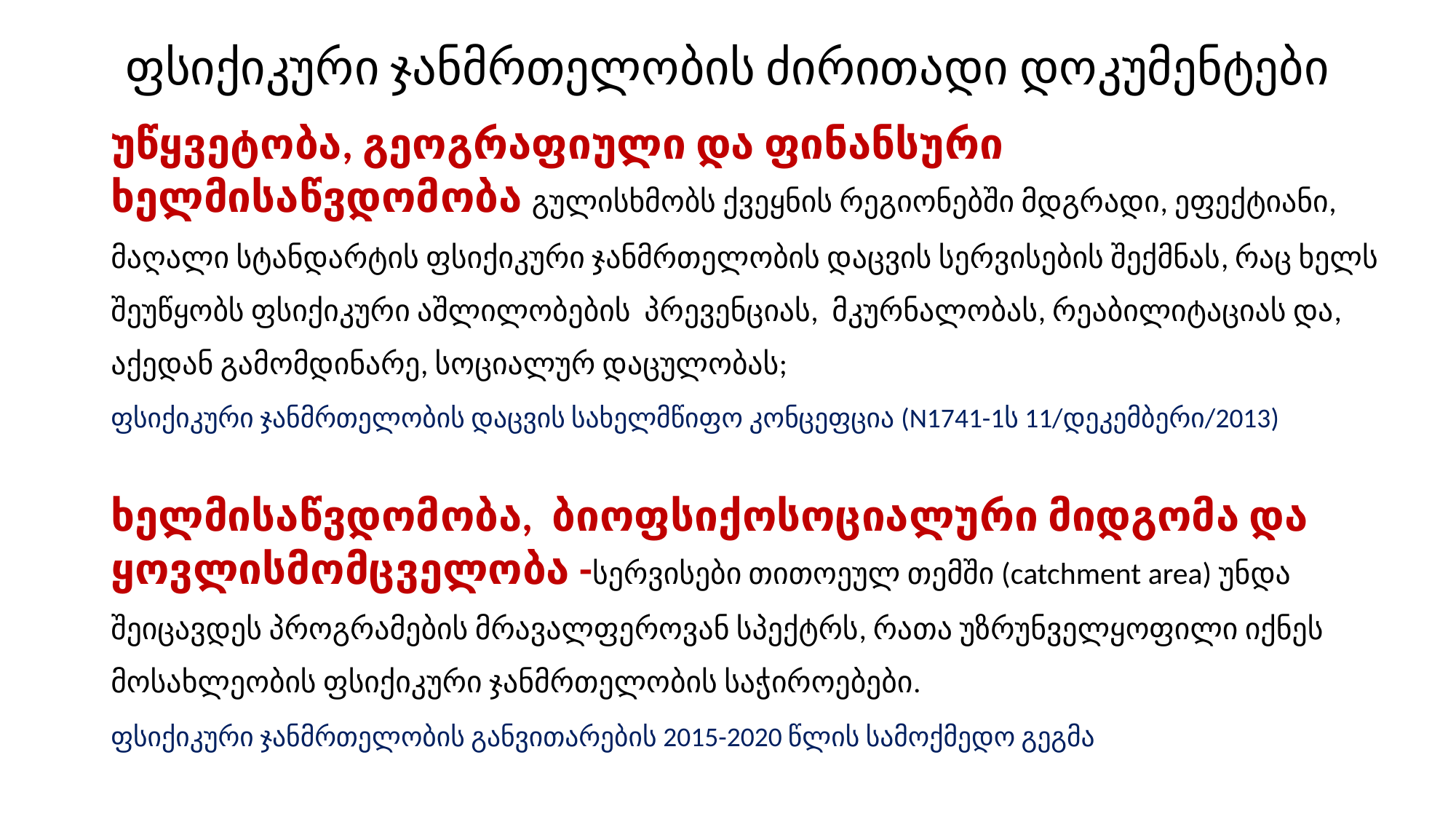

# ფსიქიკური ჯანმრთელობის ძირითადი დოკუმენტები
უწყვეტობა, გეოგრაფიული და ფინანსური ხელმისაწვდომობა გულისხმობს ქვეყნის რეგიონებში მდგრადი, ეფექტიანი, მაღალი სტანდარტის ფსიქიკური ჯანმრთელობის დაცვის სერვისების შექმნას, რაც ხელს შეუწყობს ფსიქიკური აშლილობების  პრევენციას,  მკურნალობას, რეაბილიტაციას და, აქედან გამომდინარე, სოციალურ დაცულობას;
ფსიქიკური ჯანმრთელობის დაცვის სახელმწიფო კონცეფცია (N1741-1ს 11/დეკემბერი/2013)

ხელმისაწვდომობა,  ბიოფსიქოსოციალური მიდგომა და ყოვლისმომცველობა -სერვისები თითოეულ თემში (catchment area) უნდა შეიცავდეს პროგრამების მრავალფეროვან სპექტრს, რათა უზრუნველყოფილი იქნეს მოსახლეობის ფსიქიკური ჯანმრთელობის საჭიროებები.
ფსიქიკური ჯანმრთელობის განვითარების 2015-2020 წლის სამოქმედო გეგმა